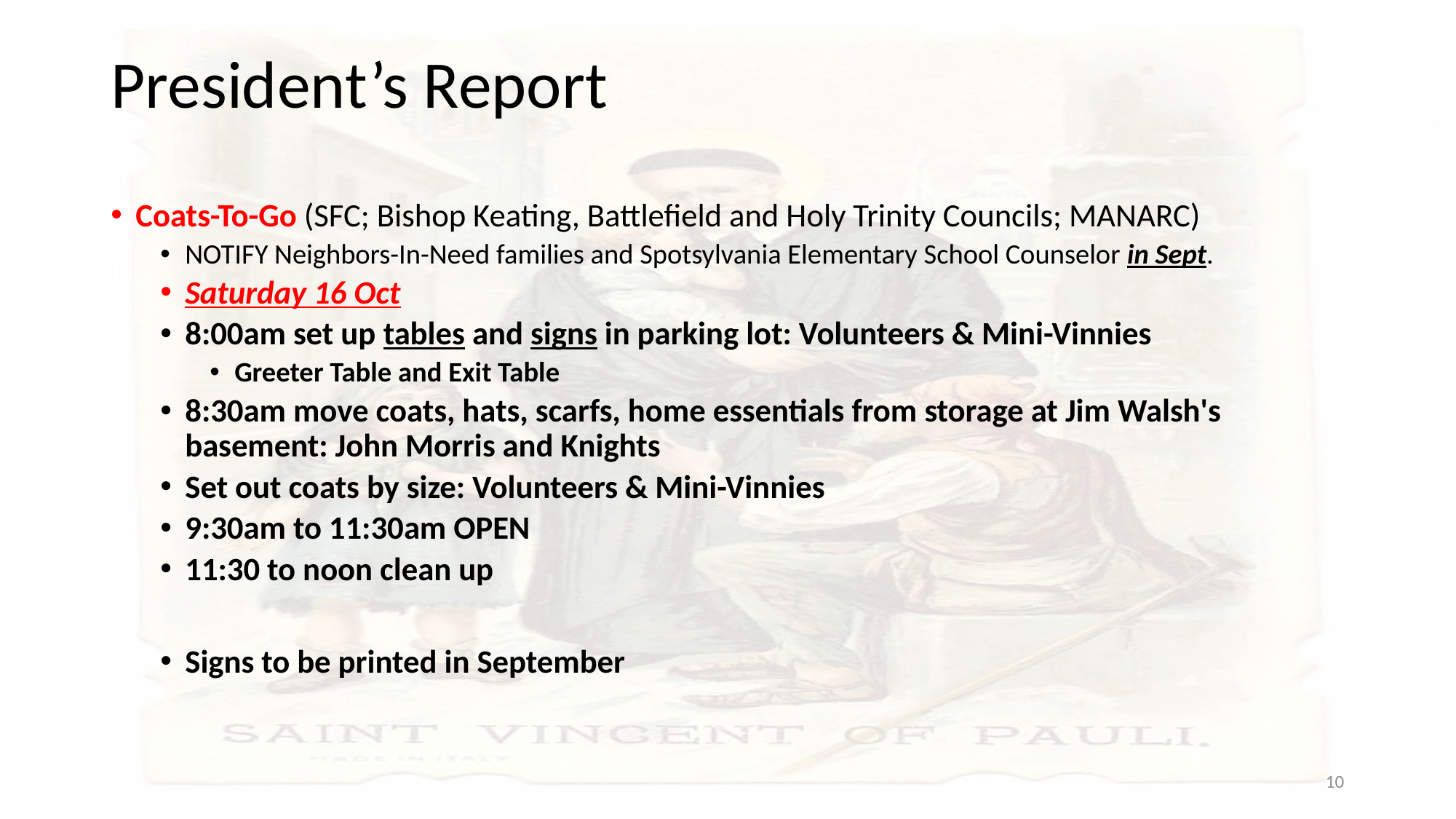

# President’s Report
Coats-To-Go (SFC; Bishop Keating, Battlefield and Holy Trinity Councils; MANARC)
NOTIFY Neighbors-In-Need families and Spotsylvania Elementary School Counselor in Sept.
Saturday 16 Oct
8:00am set up tables and signs in parking lot: Volunteers & Mini-Vinnies
Greeter Table and Exit Table
8:30am move coats, hats, scarfs, home essentials from storage at Jim Walsh's basement: John Morris and Knights
Set out coats by size: Volunteers & Mini-Vinnies
9:30am to 11:30am OPEN
11:30 to noon clean up

Signs to be printed in September

10